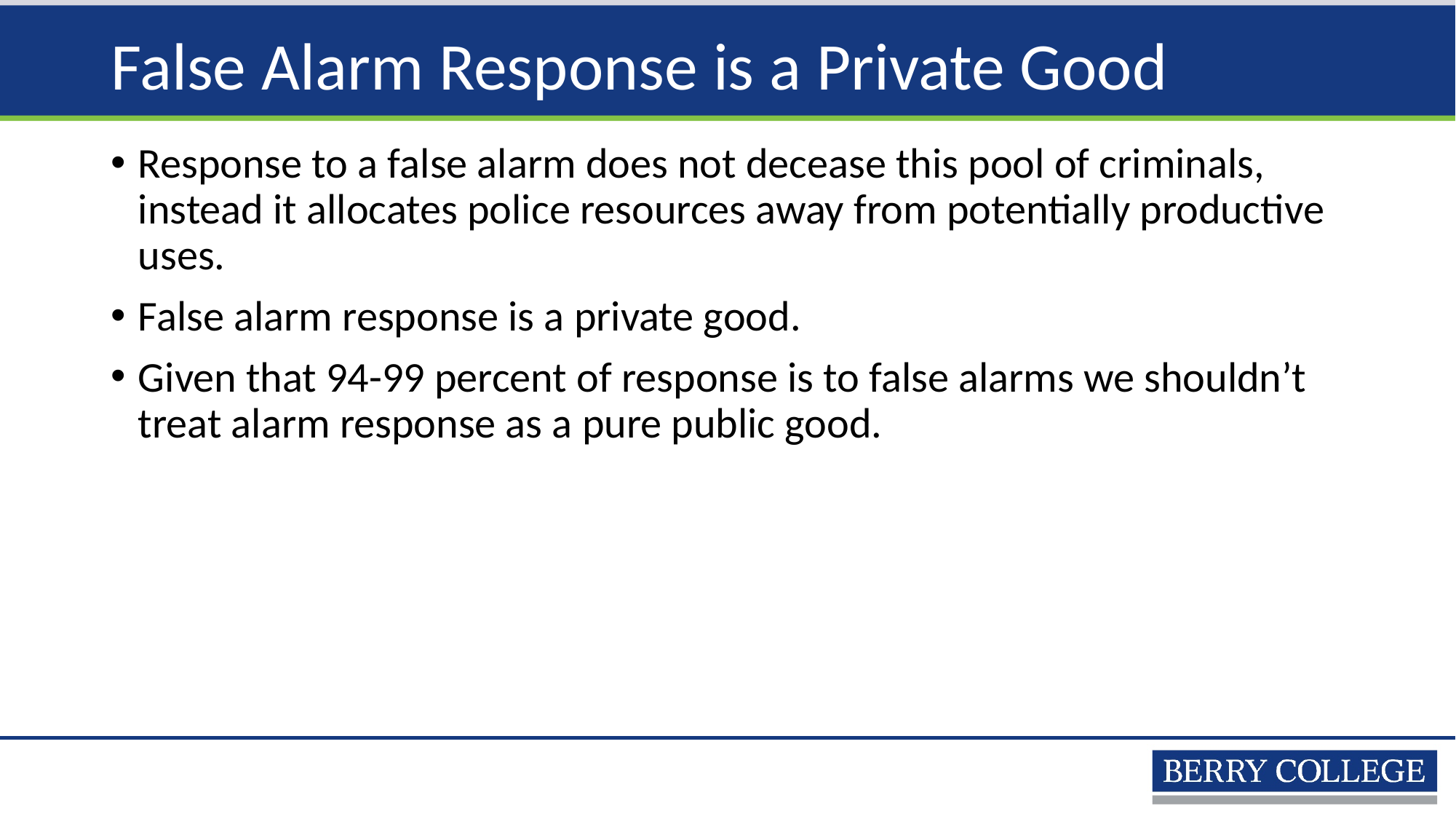

# False Alarm Response is a Private Good
Response to a false alarm does not decease this pool of criminals, instead it allocates police resources away from potentially productive uses.
False alarm response is a private good.
Given that 94-99 percent of response is to false alarms we shouldn’t treat alarm response as a pure public good.